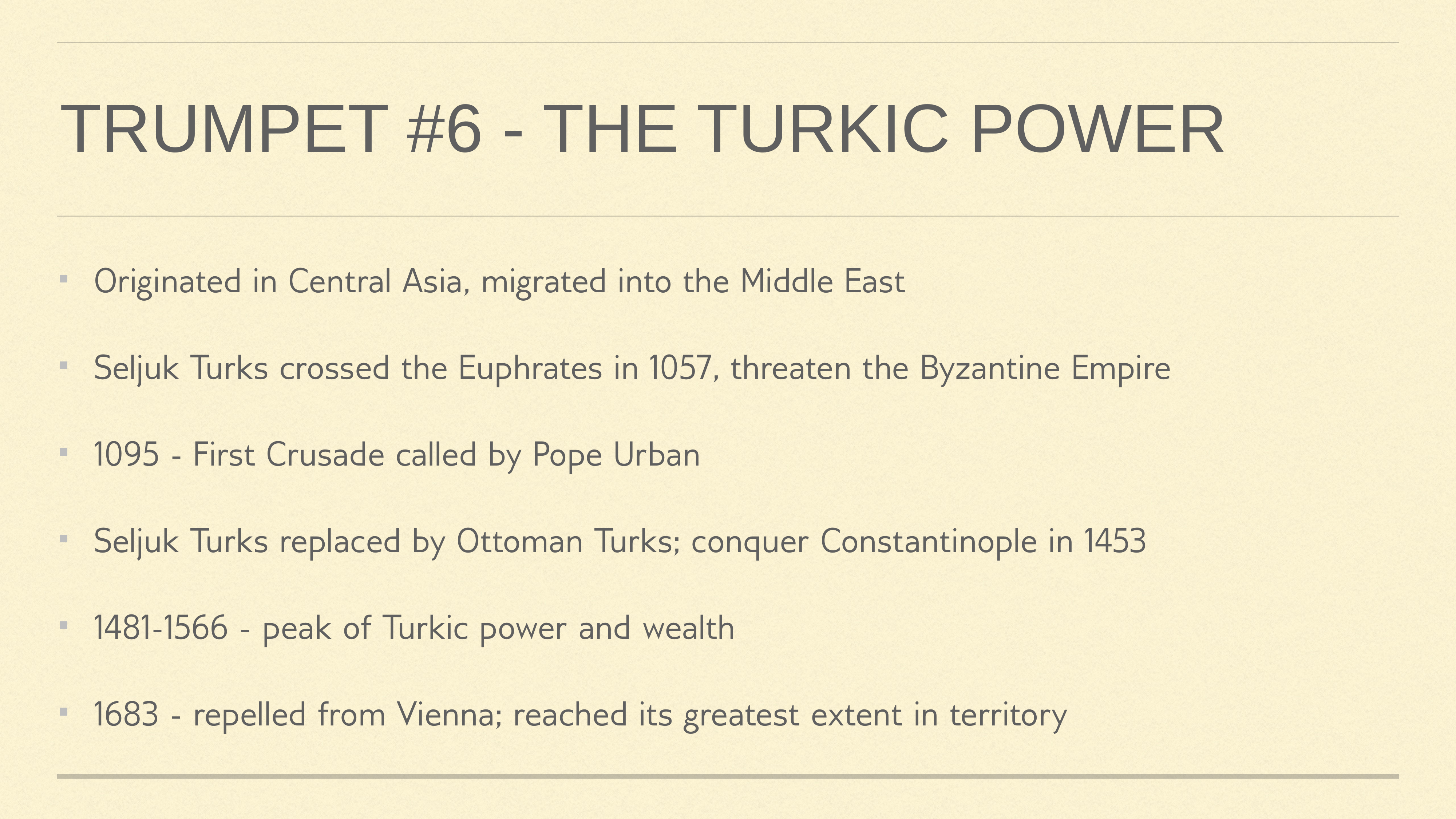

# Trumpet #6 - the Turkic power
Originated in Central Asia, migrated into the Middle East
Seljuk Turks crossed the Euphrates in 1057, threaten the Byzantine Empire
1095 - First Crusade called by Pope Urban
Seljuk Turks replaced by Ottoman Turks; conquer Constantinople in 1453
1481-1566 - peak of Turkic power and wealth
1683 - repelled from Vienna; reached its greatest extent in territory